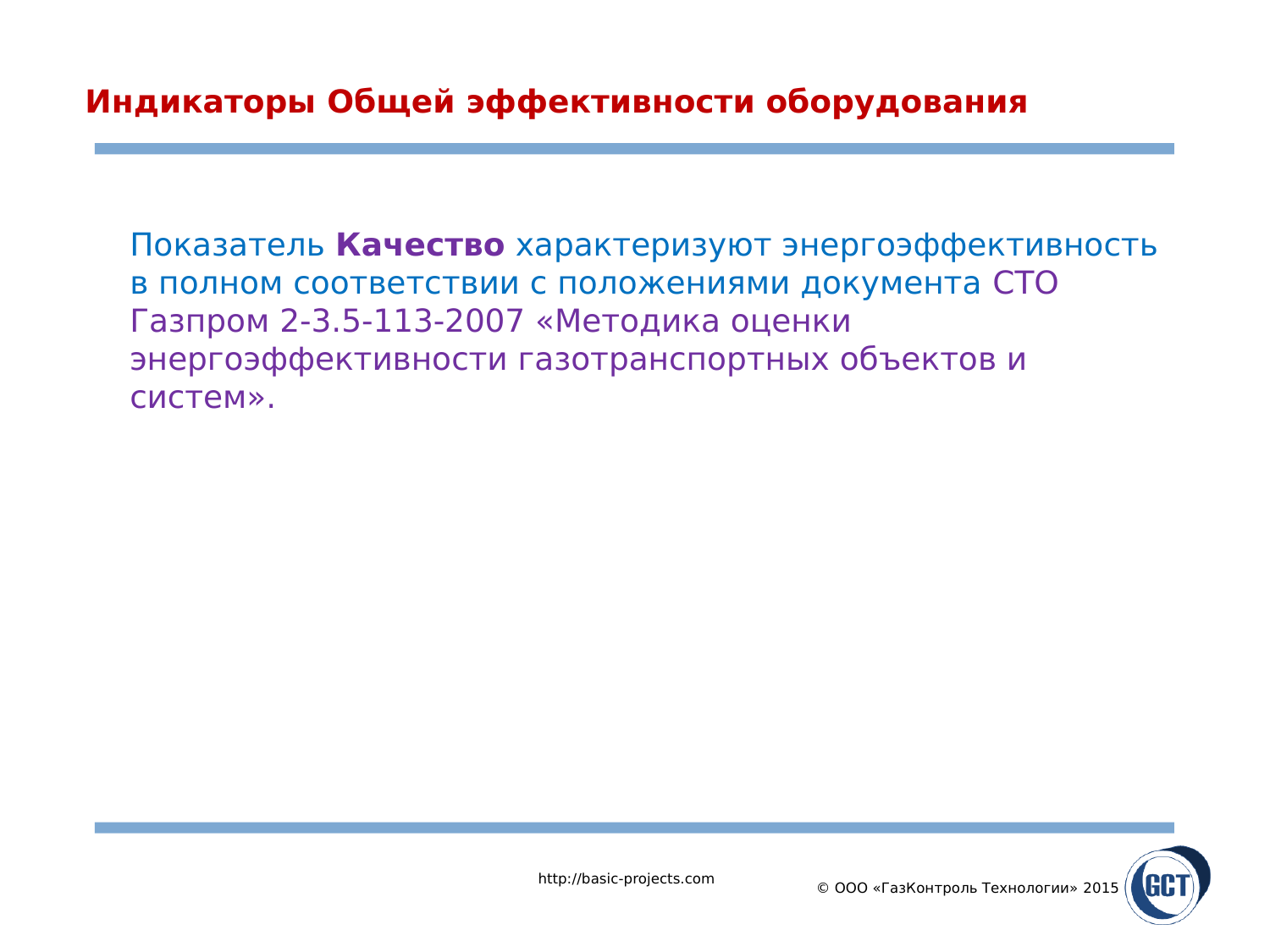

# Индикаторы Общей эффективности оборудования
	Показатель Качество характеризуют энергоэффективность в полном соответствии с положениями документа СТО Газпром 2-3.5-113-2007 «Методика оценки энергоэффективности газотранспортных объектов и систем».